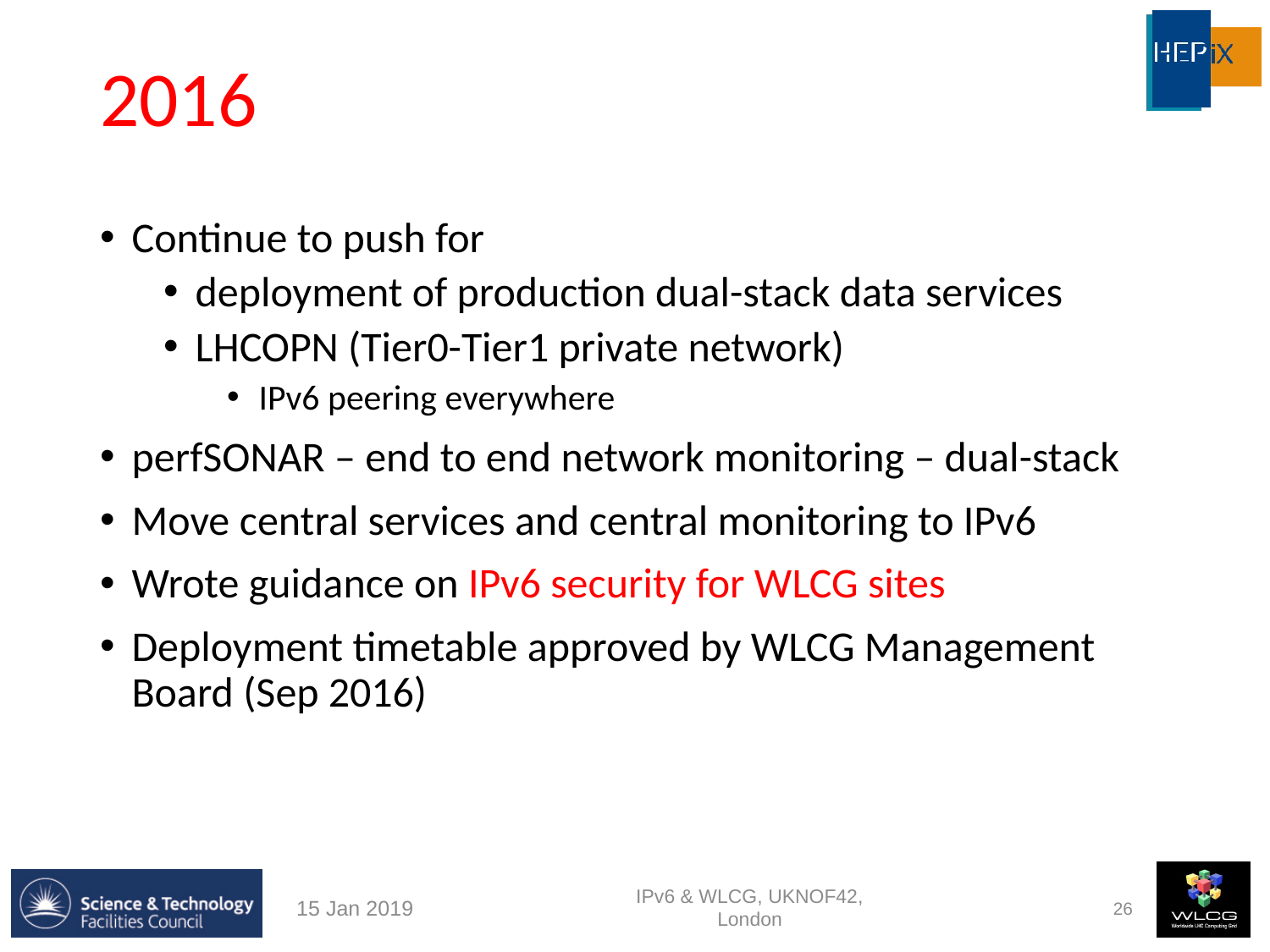

# 2016
Continue to push for
deployment of production dual-stack data services
LHCOPN (Tier0-Tier1 private network)
IPv6 peering everywhere
perfSONAR – end to end network monitoring – dual-stack
Move central services and central monitoring to IPv6
Wrote guidance on IPv6 security for WLCG sites
Deployment timetable approved by WLCG Management Board (Sep 2016)

IPv6 & WLCG, UKNOF42, London
15 Jan 2019
26